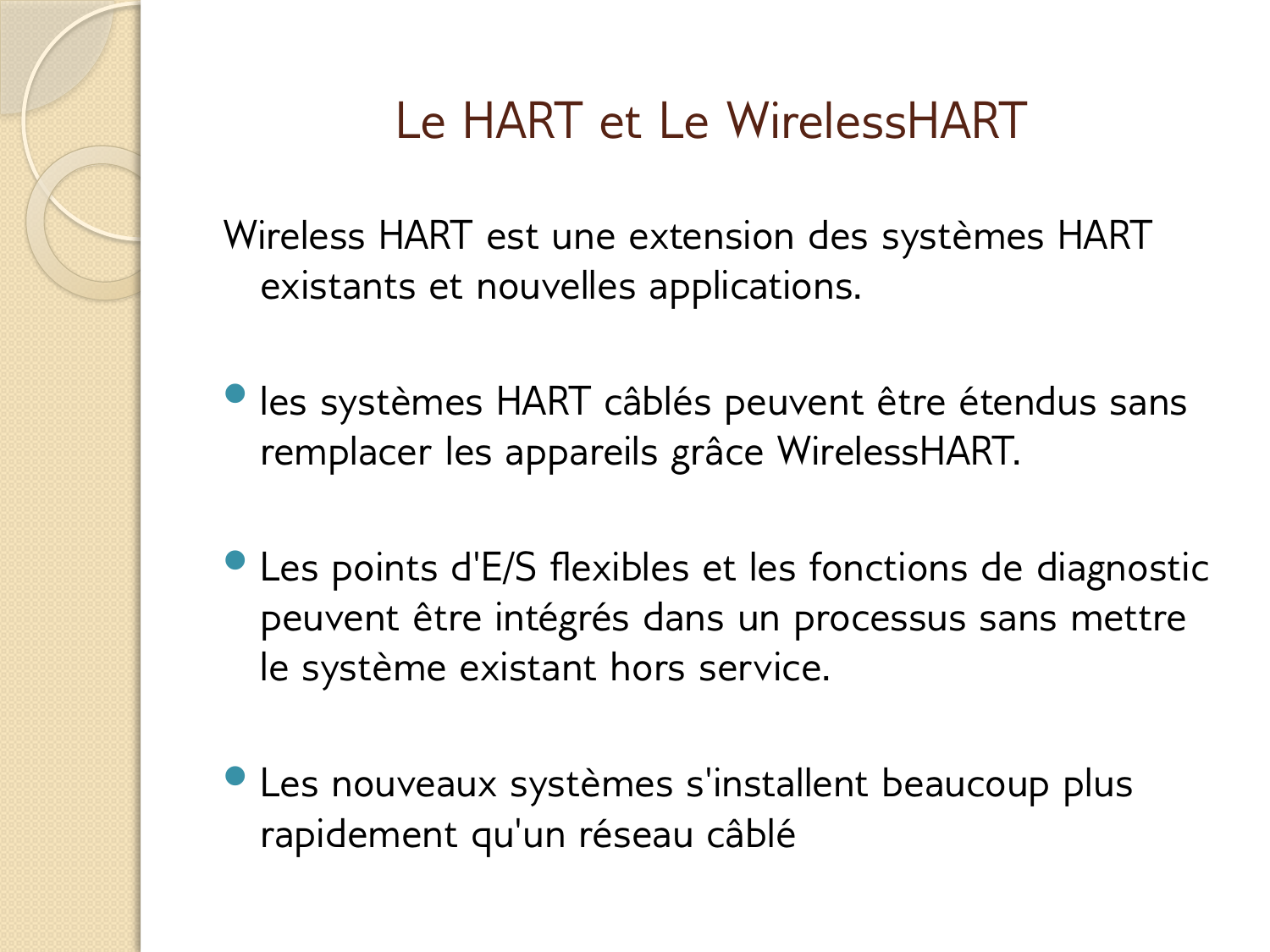

# Le HART et Le WirelessHART
Wireless HART est une extension des systèmes HART existants et nouvelles applications.

les systèmes HART câblés peuvent être étendus sans remplacer les appareils grâce WirelessHART.

Les points d'E/S flexibles et les fonctions de diagnostic peuvent être intégrés dans un processus sans mettre le système existant hors service.

Les nouveaux systèmes s'installent beaucoup plus rapidement qu'un réseau câblé